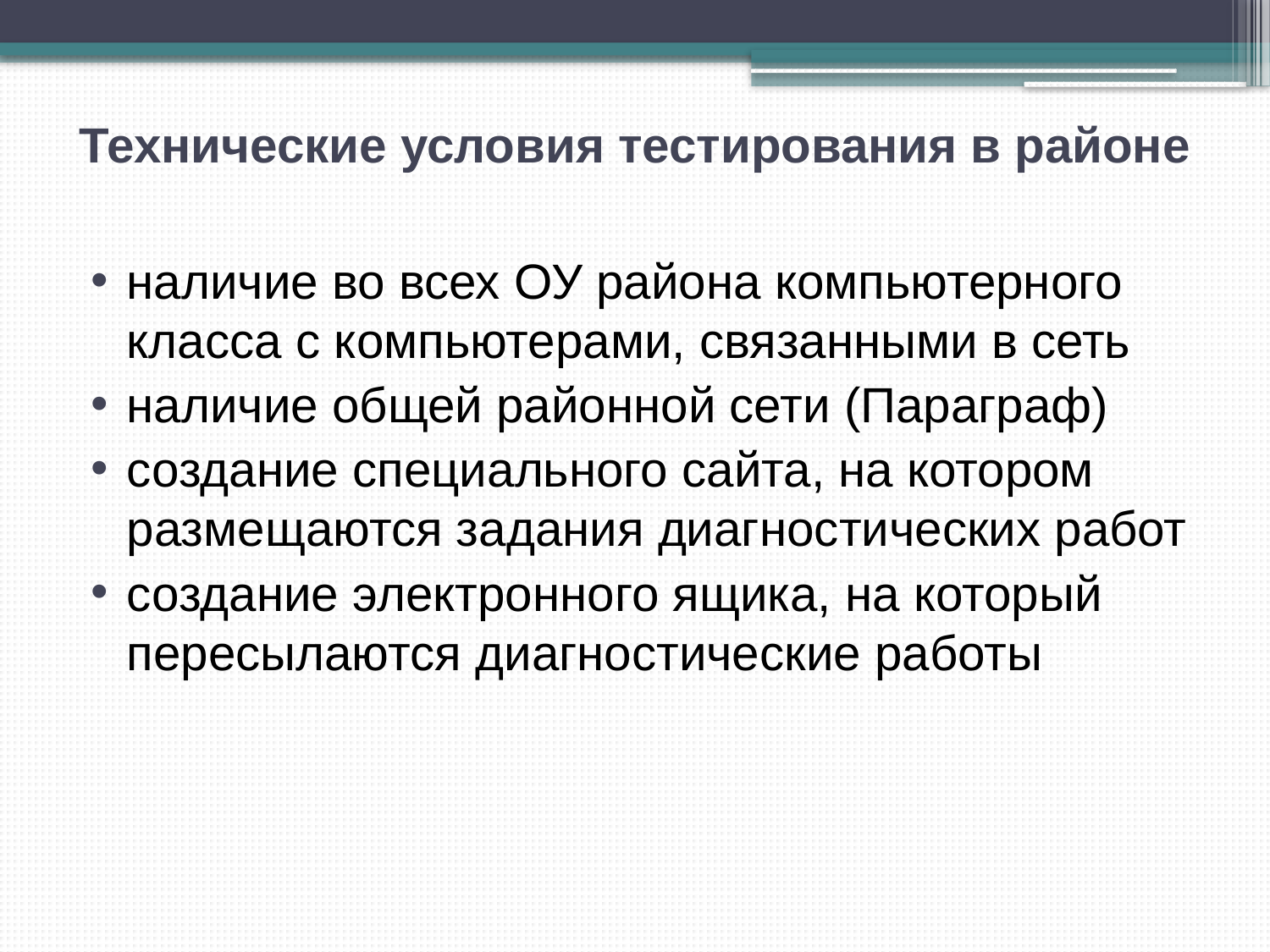

# Технические условия тестирования в районе
наличие во всех ОУ района компьютерного класса с компьютерами, связанными в сеть
наличие общей районной сети (Параграф)
создание специального сайта, на котором размещаются задания диагностических работ
создание электронного ящика, на который пересылаются диагностические работы